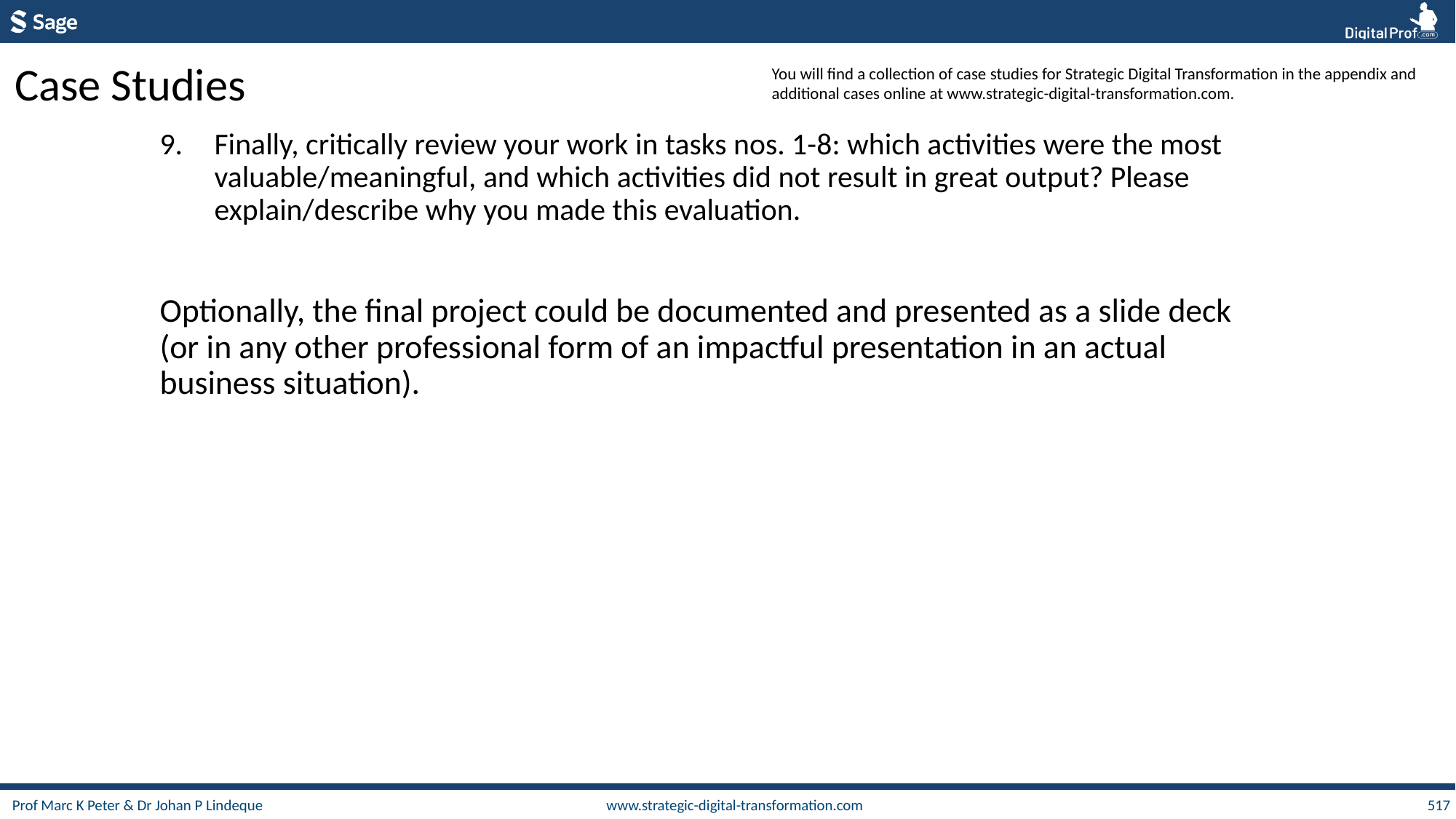

Case Studies
You will find a collection of case studies for Strategic Digital Transformation in the appendix and additional cases online at www.strategic-digital-transformation.com.
Finally, critically review your work in tasks nos. 1-8: which activities were the most valuable/meaningful, and which activities did not result in great output? Please explain/describe why you made this evaluation.

Optionally, the final project could be documented and presented as a slide deck (or in any other professional form of an impactful presentation in an actual business situation).
517